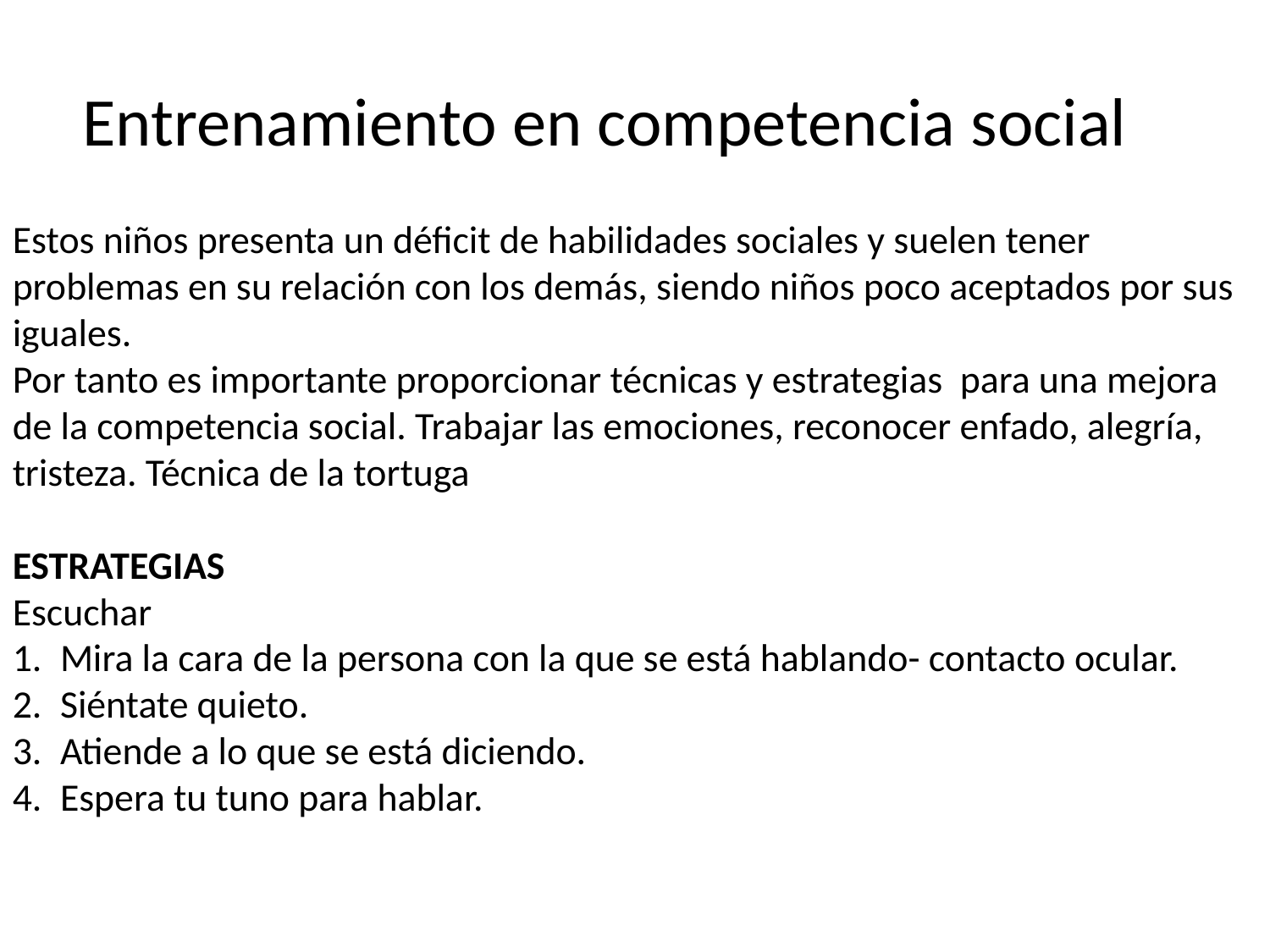

# Entrenamiento en competencia social
Estos niños presenta un déficit de habilidades sociales y suelen tener problemas en su relación con los demás, siendo niños poco aceptados por sus iguales.
Por tanto es importante proporcionar técnicas y estrategias  para una mejora de la competencia social. Trabajar las emociones, reconocer enfado, alegría, tristeza. Técnica de la tortuga

ESTRATEGIAS
Escuchar
Mira la cara de la persona con la que se está hablando- contacto ocular.
Siéntate quieto.
Atiende a lo que se está diciendo.
Espera tu tuno para hablar.